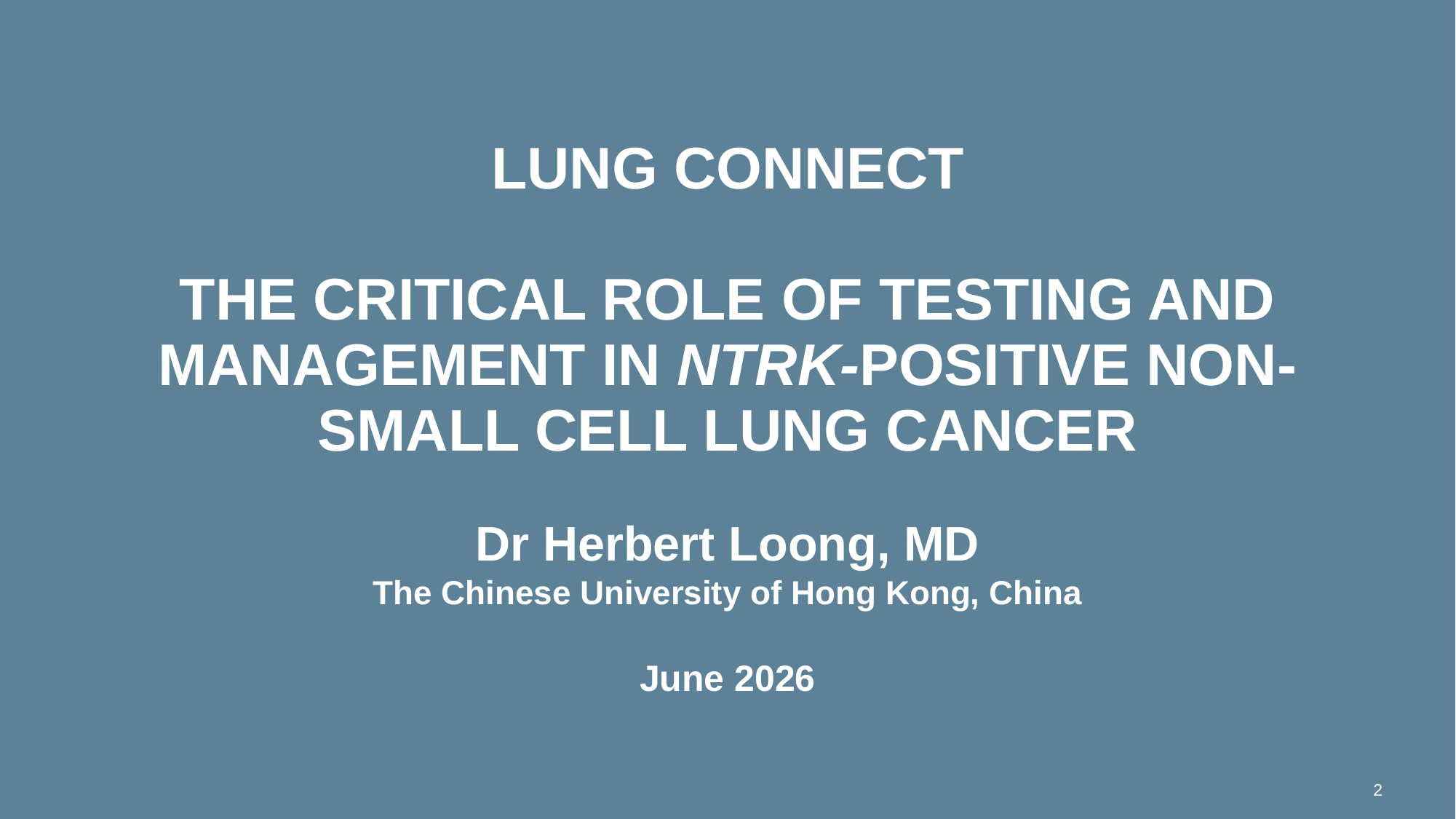

# lung connect The Critical Role of Testing and Management in NTRK-Positive Non-Small Cell Lung Cancer
Dr Herbert Loong, MD
The Chinese University of Hong Kong, China
June 2026
2